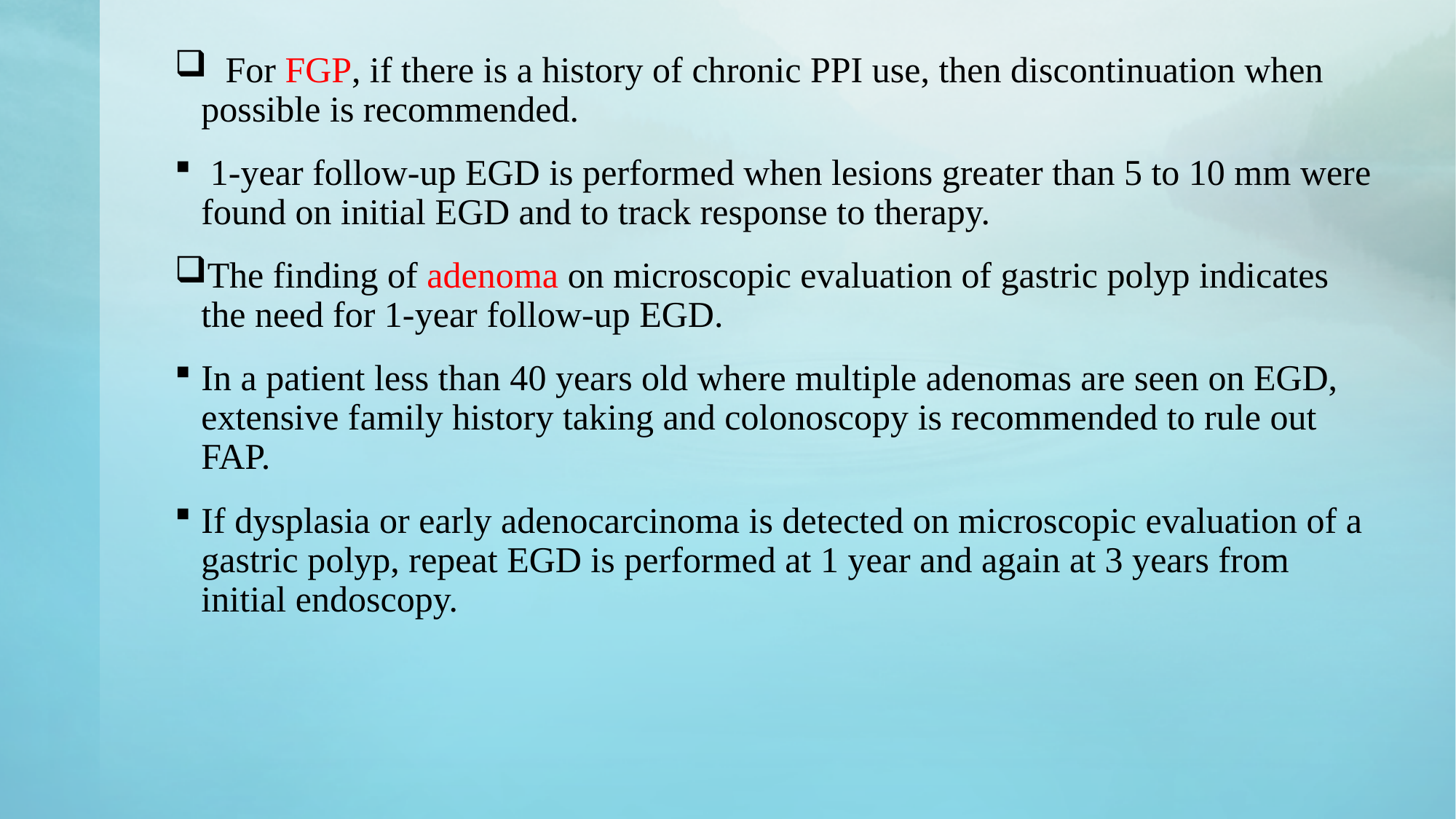

For FGP, if there is a history of chronic PPI use, then discontinuation when possible is recommended.
 1-year follow-up EGD is performed when lesions greater than 5 to 10 mm were found on initial EGD and to track response to therapy.
The finding of adenoma on microscopic evaluation of gastric polyp indicates the need for 1-year follow-up EGD.
In a patient less than 40 years old where multiple adenomas are seen on EGD, extensive family history taking and colonoscopy is recommended to rule out FAP.
If dysplasia or early adenocarcinoma is detected on microscopic evaluation of a gastric polyp, repeat EGD is performed at 1 year and again at 3 years from initial endoscopy.